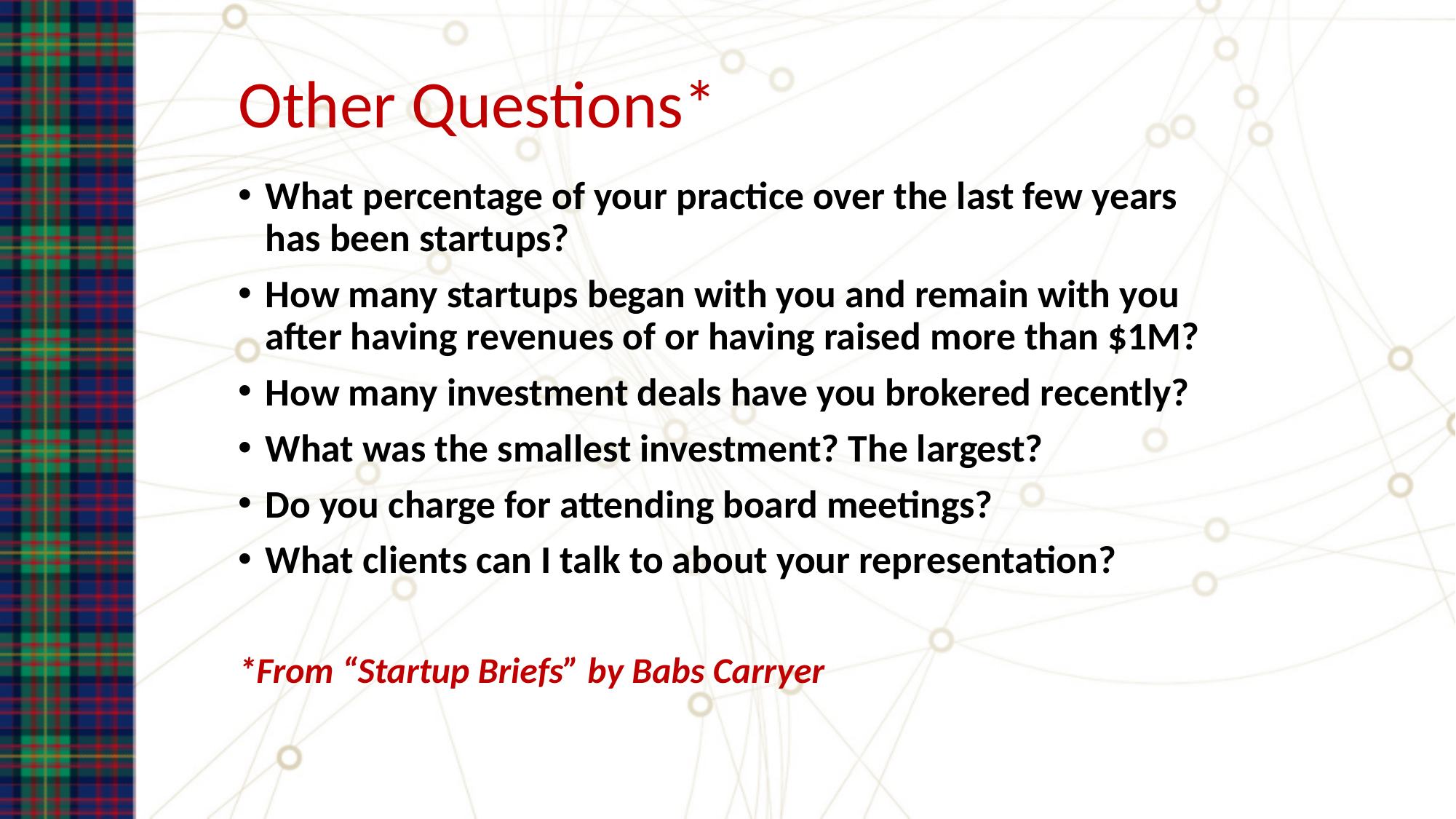

# Other Questions*
What percentage of your practice over the last few years has been startups?
How many startups began with you and remain with you after having revenues of or having raised more than $1M?
How many investment deals have you brokered recently?
What was the smallest investment? The largest?
Do you charge for attending board meetings?
What clients can I talk to about your representation?

*From “Startup Briefs” by Babs Carryer